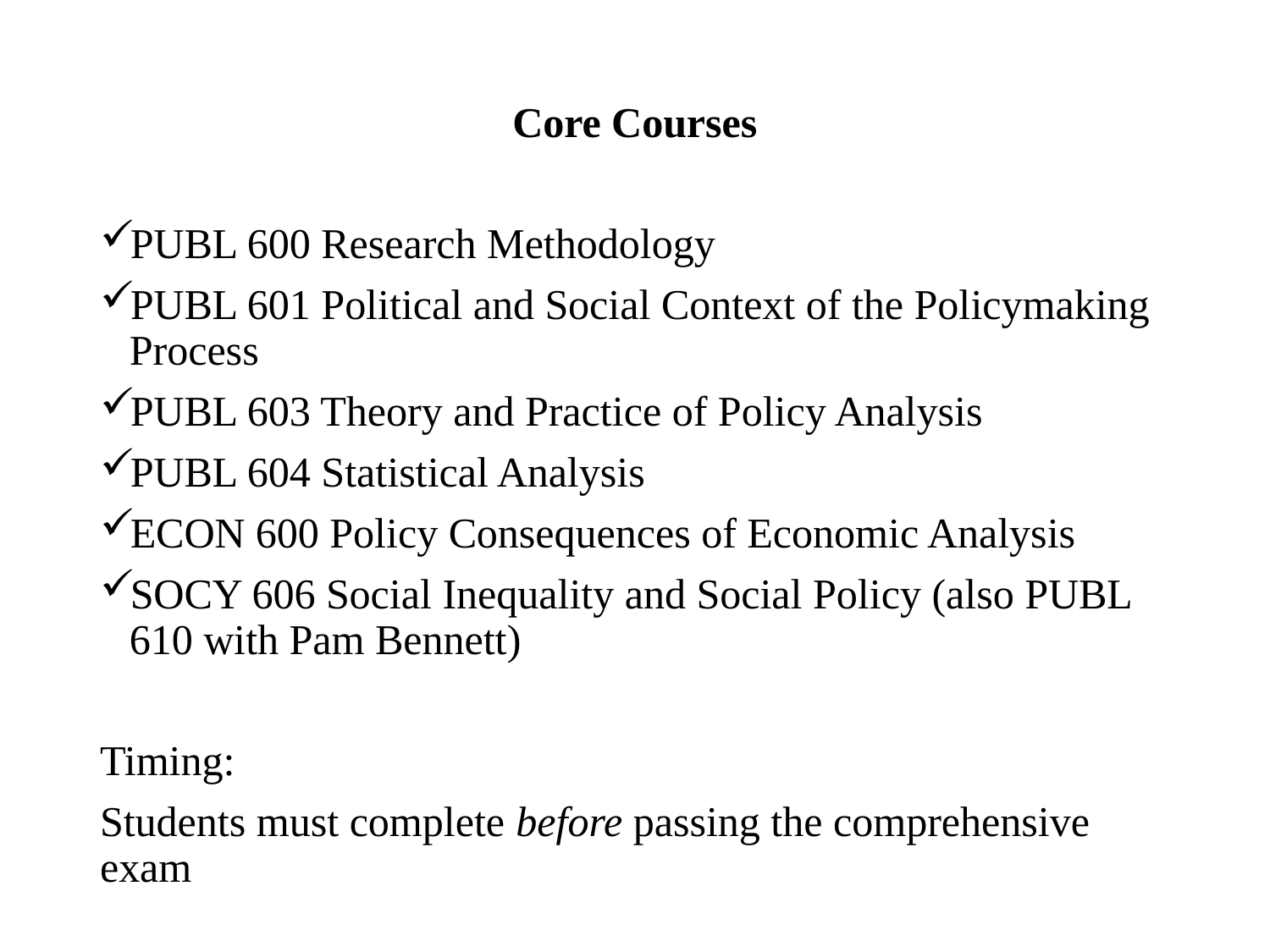

Core Courses

PUBL 600 Research Methodology
PUBL 601 Political and Social Context of the Policymaking Process
PUBL 603 Theory and Practice of Policy Analysis
PUBL 604 Statistical Analysis
ECON 600 Policy Consequences of Economic Analysis
SOCY 606 Social Inequality and Social Policy (also PUBL 610 with Pam Bennett)

Timing:
Students must complete before passing the comprehensive exam